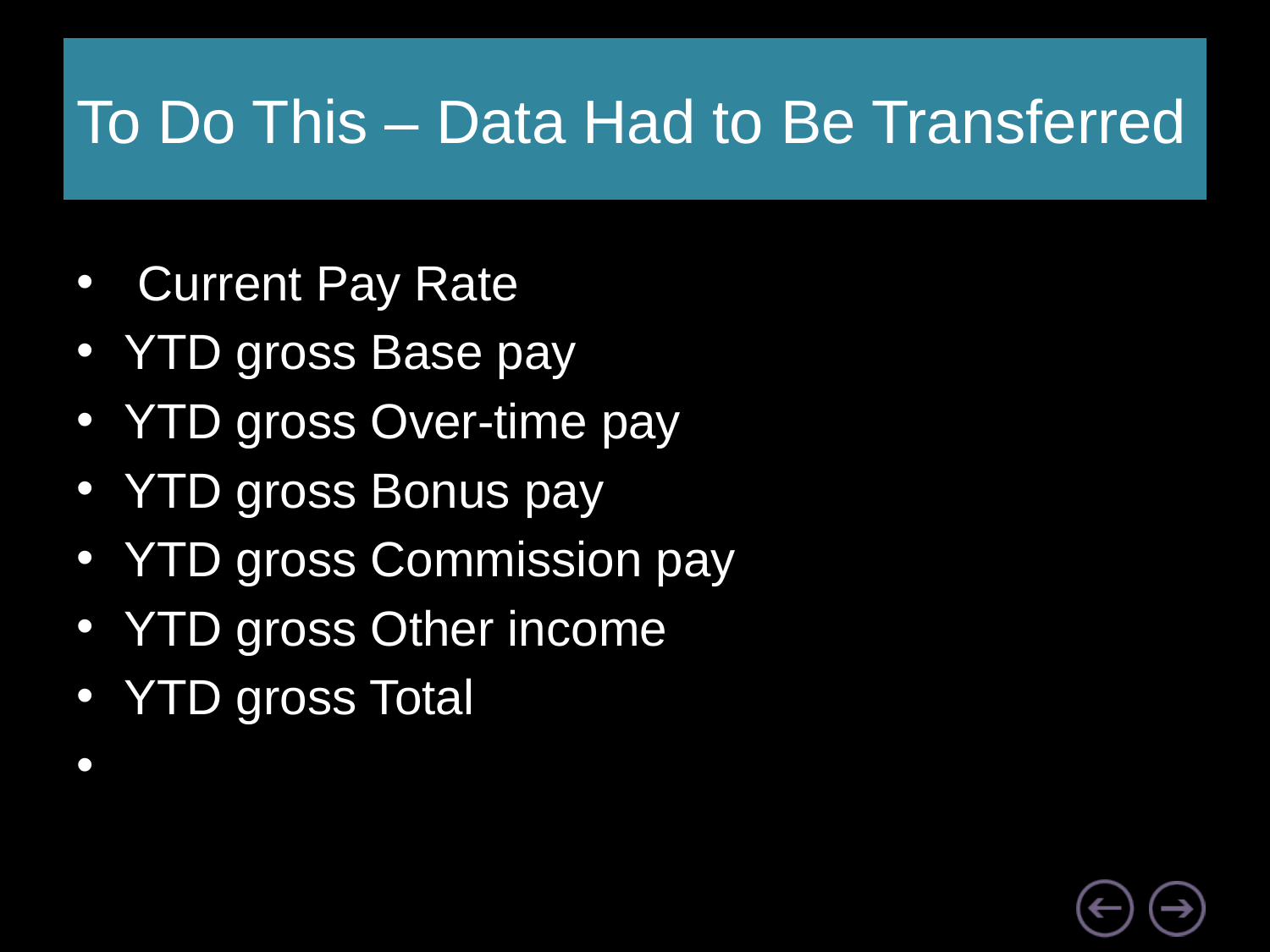

# To Do This – Data Had to Be Transferred

 Current Pay Rate
YTD gross Base pay
YTD gross Over-time pay
YTD gross Bonus pay
YTD gross Commission pay
YTD gross Other income
YTD gross Total